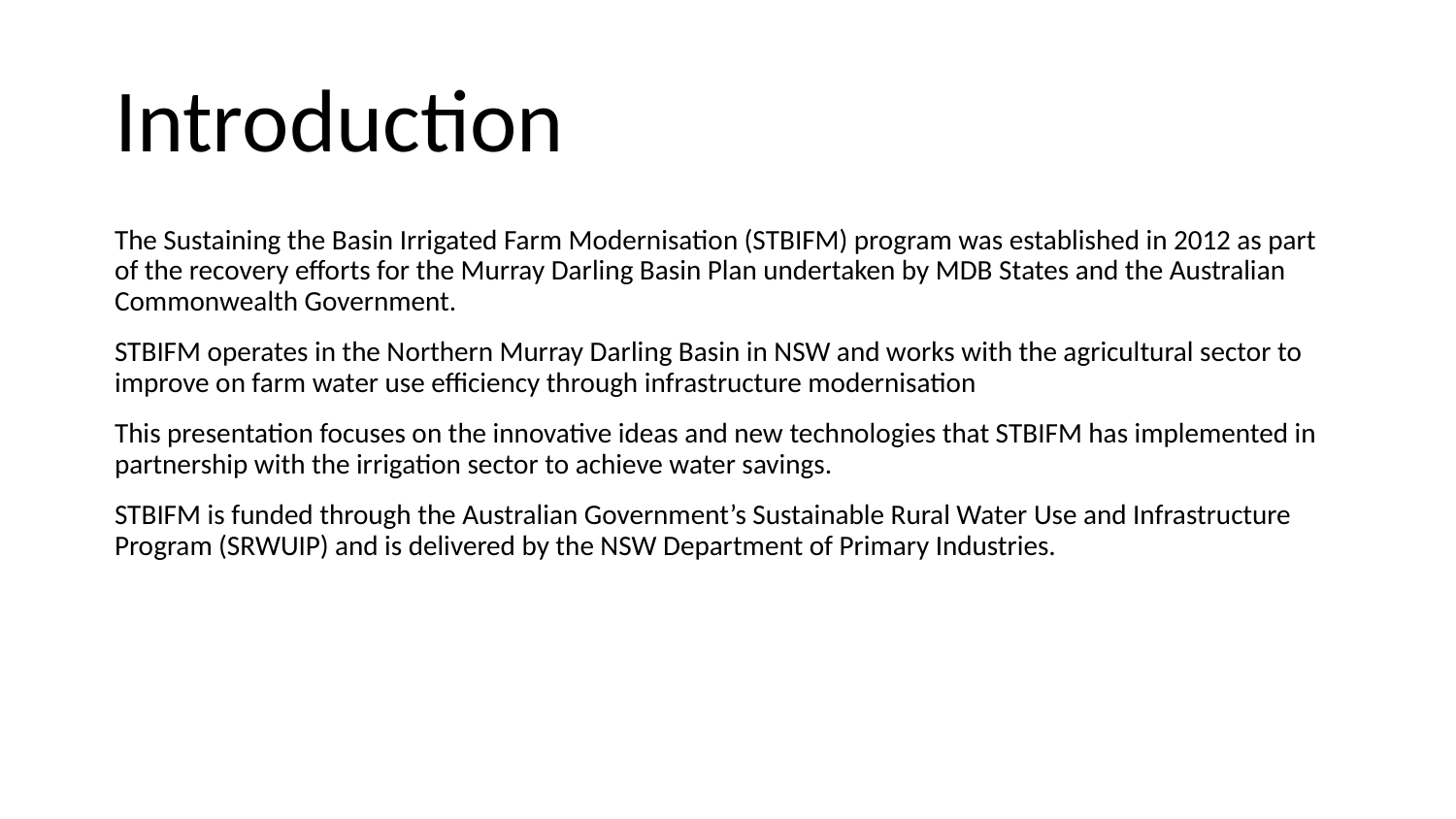

# Introduction
The Sustaining the Basin Irrigated Farm Modernisation (STBIFM) program was established in 2012 as part of the recovery efforts for the Murray Darling Basin Plan undertaken by MDB States and the Australian Commonwealth Government.
STBIFM operates in the Northern Murray Darling Basin in NSW and works with the agricultural sector to improve on farm water use efficiency through infrastructure modernisation
This presentation focuses on the innovative ideas and new technologies that STBIFM has implemented in partnership with the irrigation sector to achieve water savings.
STBIFM is funded through the Australian Government’s Sustainable Rural Water Use and Infrastructure Program (SRWUIP) and is delivered by the NSW Department of Primary Industries.